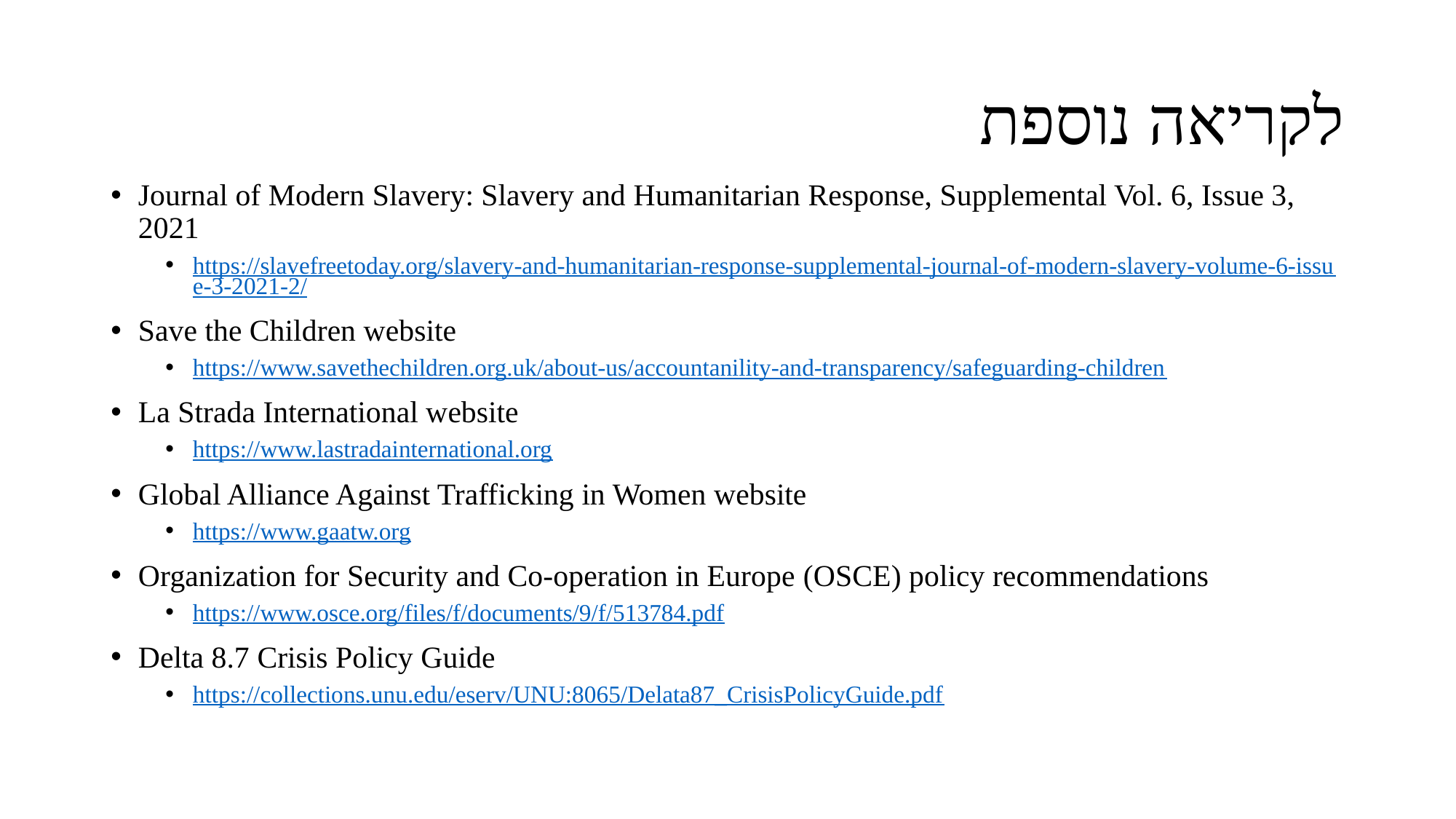

# לקריאה נוספת
Journal of Modern Slavery: Slavery and Humanitarian Response, Supplemental Vol. 6, Issue 3, 2021
https://slavefreetoday.org/slavery-and-humanitarian-response-supplemental-journal-of-modern-slavery-volume-6-issue-3-2021-2/
Save the Children website
https://www.savethechildren.org.uk/about-us/accountanility-and-transparency/safeguarding-children
La Strada International website
https://www.lastradainternational.org
Global Alliance Against Trafficking in Women website
https://www.gaatw.org
Organization for Security and Co-operation in Europe (OSCE) policy recommendations
https://www.osce.org/files/f/documents/9/f/513784.pdf
Delta 8.7 Crisis Policy Guide
https://collections.unu.edu/eserv/UNU:8065/Delata87_CrisisPolicyGuide.pdf